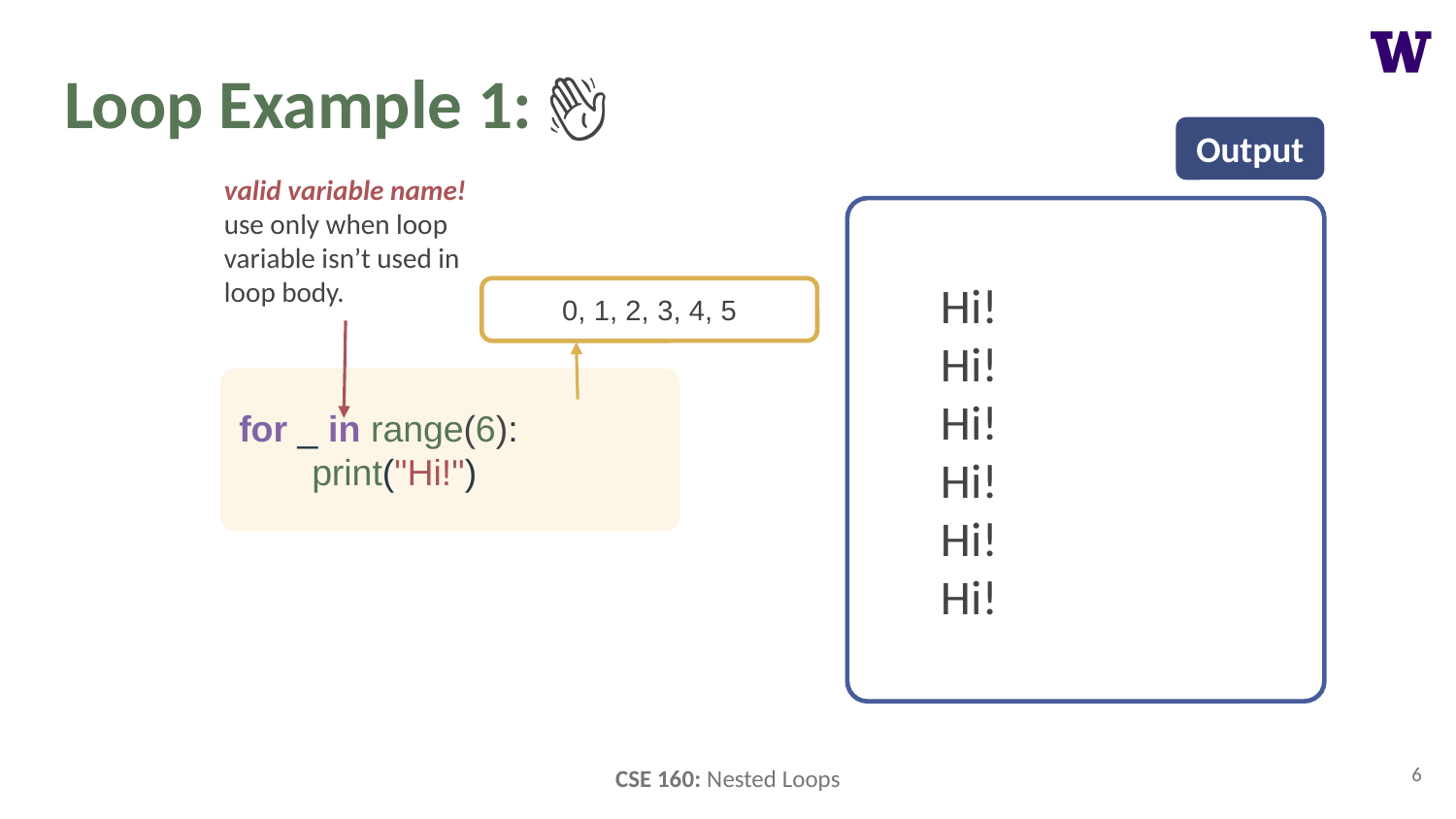

# Loop Example 1: 👋
Output
Hi!
Hi!
Hi!
Hi!
Hi!
Hi!
valid variable name!
use only when loop variable isn’t used in loop body.
0, 1, 2, 3, 4, 5
for _ in range(6):
print("Hi!")
6